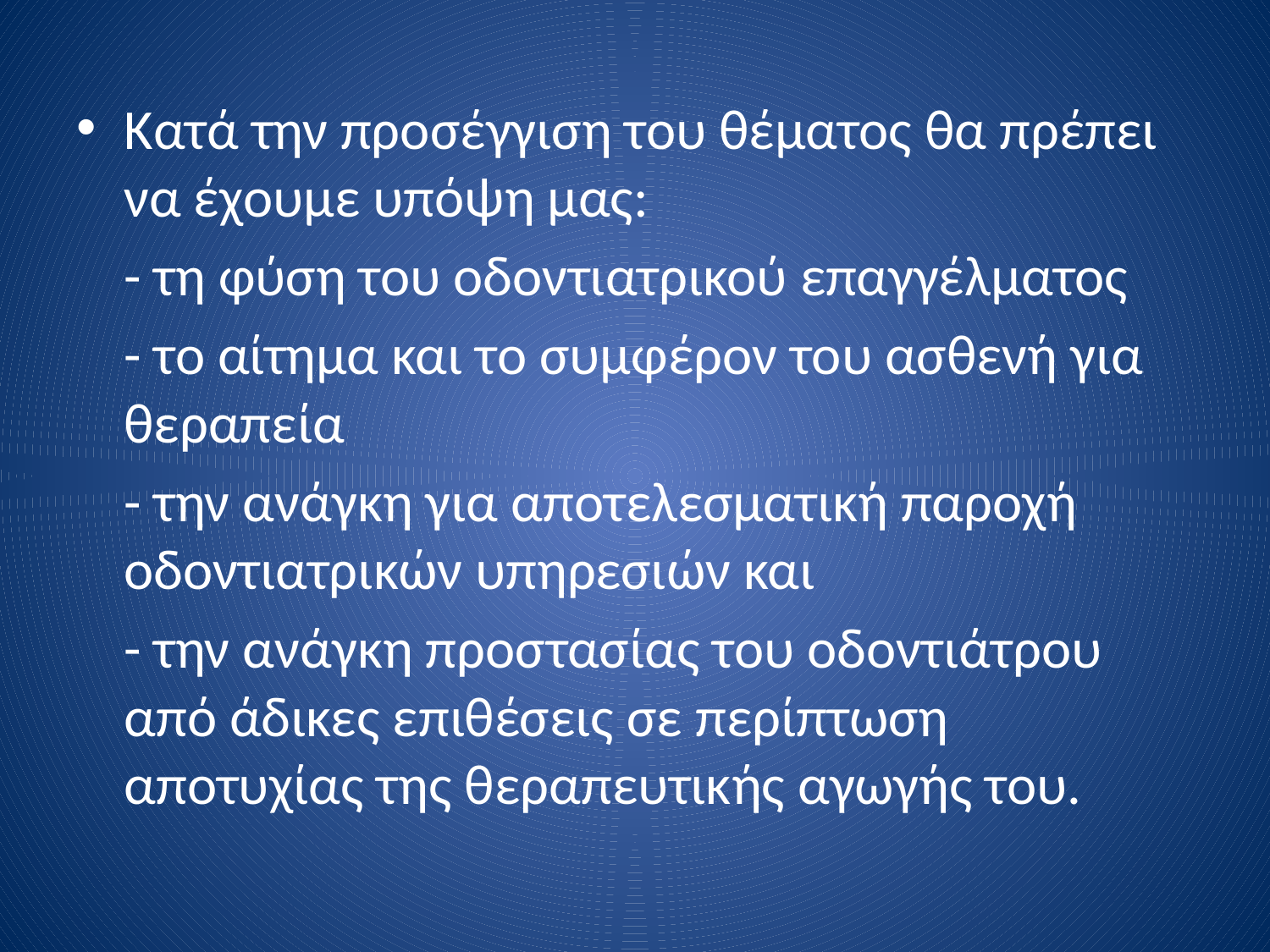

Κατά την προσέγγιση του θέματος θα πρέπει να έχουμε υπόψη μας:
	- τη φύση του οδοντιατρικού επαγγέλματος
	- το αίτημα και το συμφέρον του ασθενή για θεραπεία
	- την ανάγκη για αποτελεσματική παροχή οδοντιατρικών υπηρεσιών και
	- την ανάγκη προστασίας του οδοντιάτρου από άδικες επιθέσεις σε περίπτωση αποτυχίας της θεραπευτικής αγωγής του.